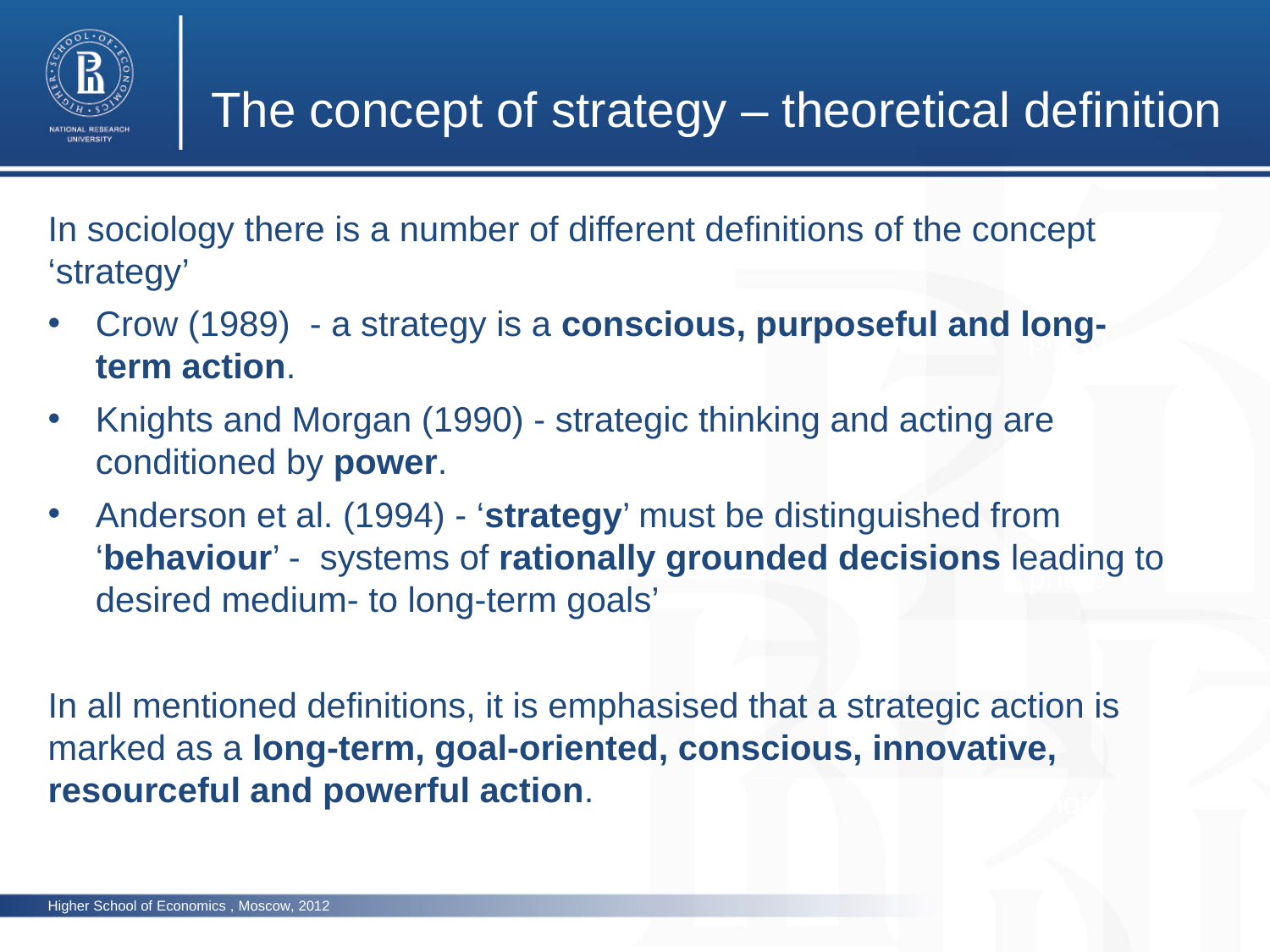

The concept of strategy – theoretical definition
In sociology there is a number of different definitions of the concept ‘strategy’
Crow (1989)  - a strategy is a conscious, purposeful and long-term action.
Knights and Morgan (1990) - strategic thinking and acting are conditioned by power.
Anderson et al. (1994) - ‘strategy’ must be distinguished from ‘behaviour’ -  systems of rationally grounded decisions leading to desired medium- to long-term goals’

In all mentioned definitions, it is emphasised that a strategic action is marked as a long-term, goal-oriented, conscious, innovative, resourceful and powerful action.

photo
photo
photo
Higher School of Economics , Moscow, 2012